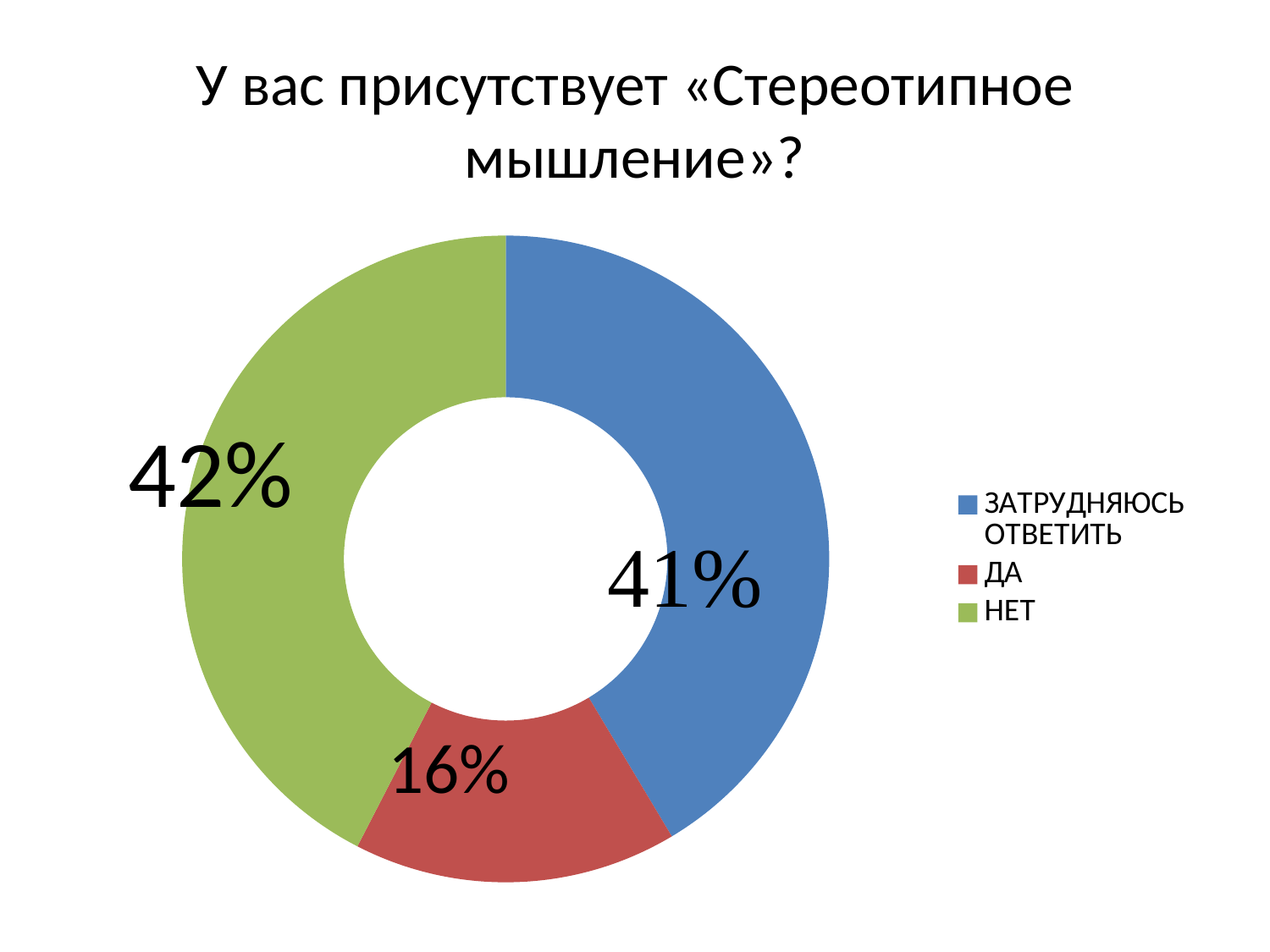

# У вас присутствует «Стереотипное мышление»?

### Chart

| Category | Продажи |
|---|---|
| ЗАТРУДНЯЮСЬ ОТВЕТИТЬ | 8.2 |
| ДА | 3.2 |
| НЕТ | 8.4 |
42%
16%